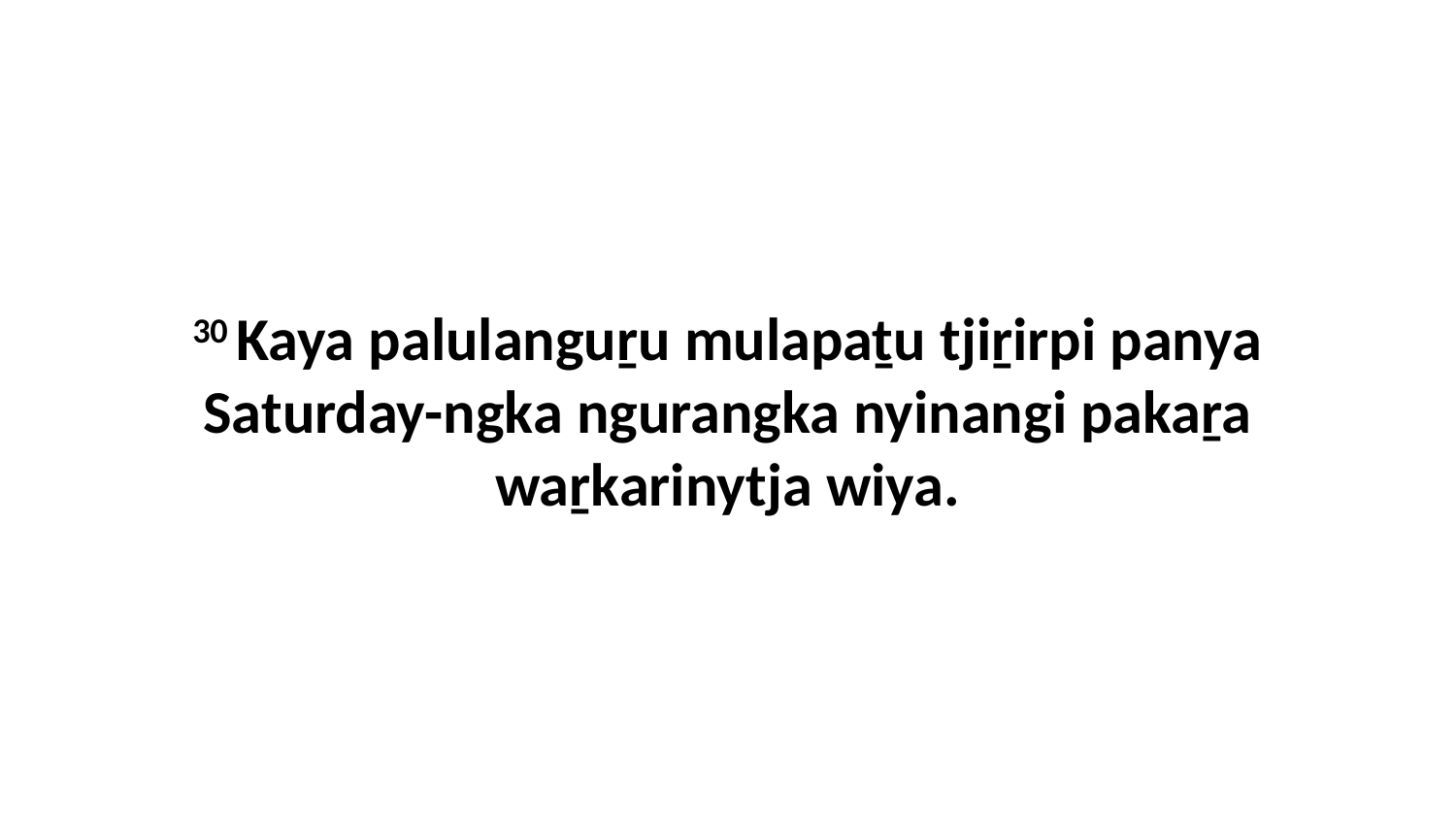

30 Kaya palulanguṟu mulapaṯu tjiṟirpi panya Saturday-ngka ngurangka nyinangi pakaṟa waṟkarinytja wiya.